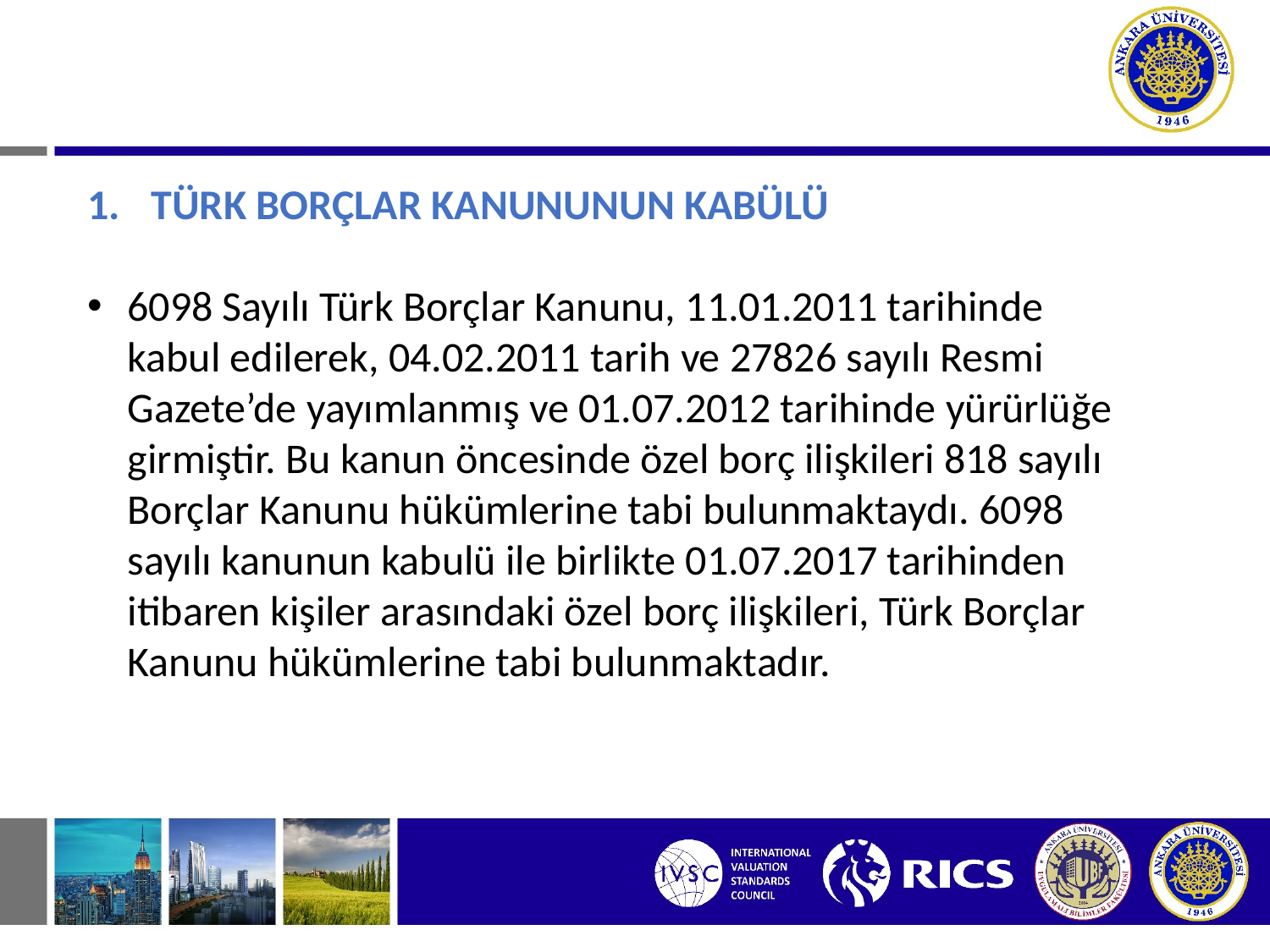

# III. TÜRK BORÇLAR KANUNUNUN KABULÜ, SİSTEM VE TEKNİĞİ
TÜRK BORÇLAR KANUNUNUN KABÜLÜ

6098 Sayılı Türk Borçlar Kanunu, 11.01.2011 tarihinde kabul edilerek, 04.02.2011 tarih ve 27826 sayılı Resmi Gazete’de yayımlanmış ve 01.07.2012 tarihinde yürürlüğe girmiştir. Bu kanun öncesinde özel borç ilişkileri 818 sayılı Borçlar Kanunu hükümlerine tabi bulunmaktaydı. 6098 sayılı kanunun kabulü ile birlikte 01.07.2017 tarihinden itibaren kişiler arasındaki özel borç ilişkileri, Türk Borçlar Kanunu hükümlerine tabi bulunmaktadır.